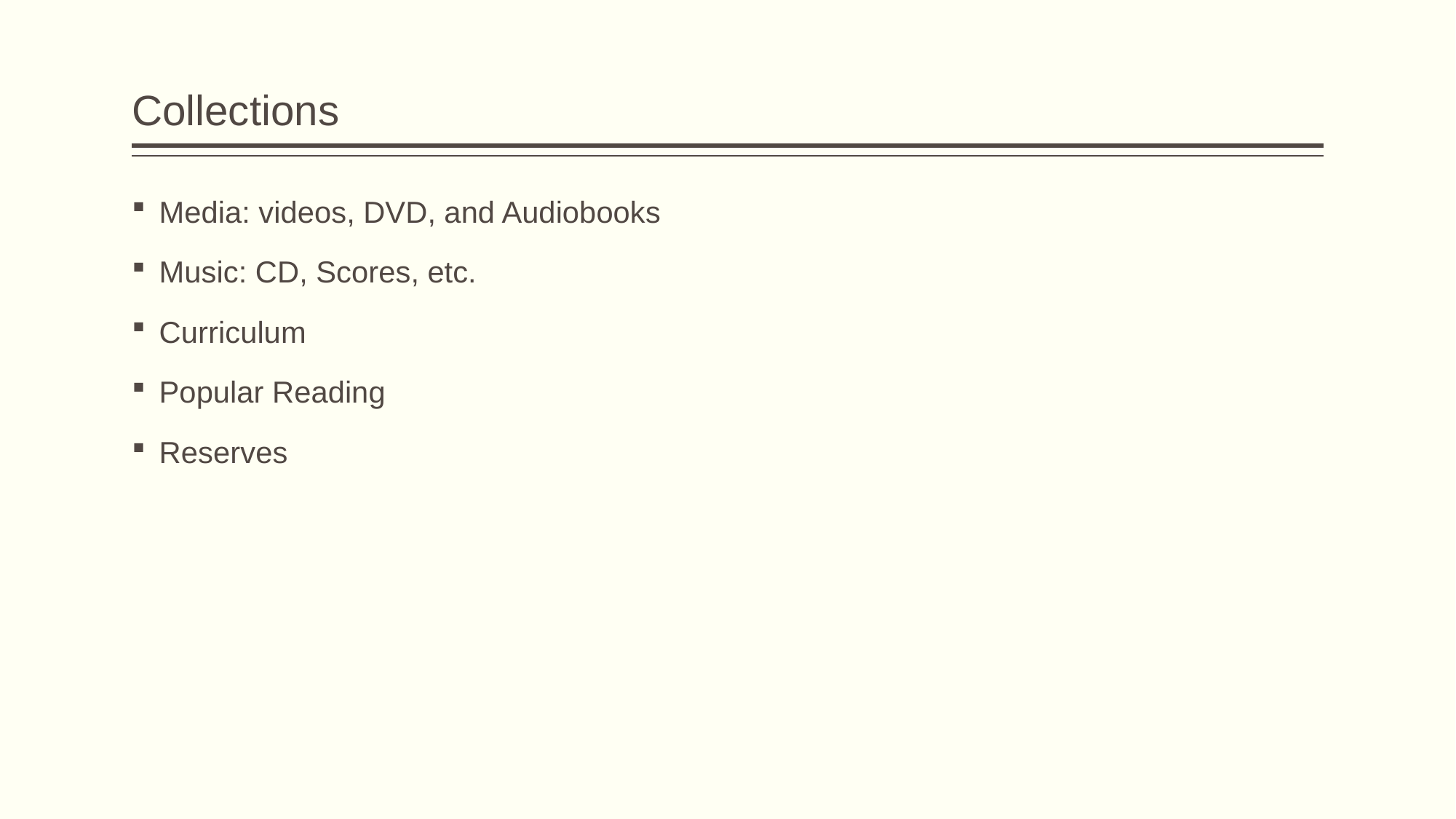

# Collections
Media: videos, DVD, and Audiobooks
Music: CD, Scores, etc.
Curriculum
Popular Reading
Reserves